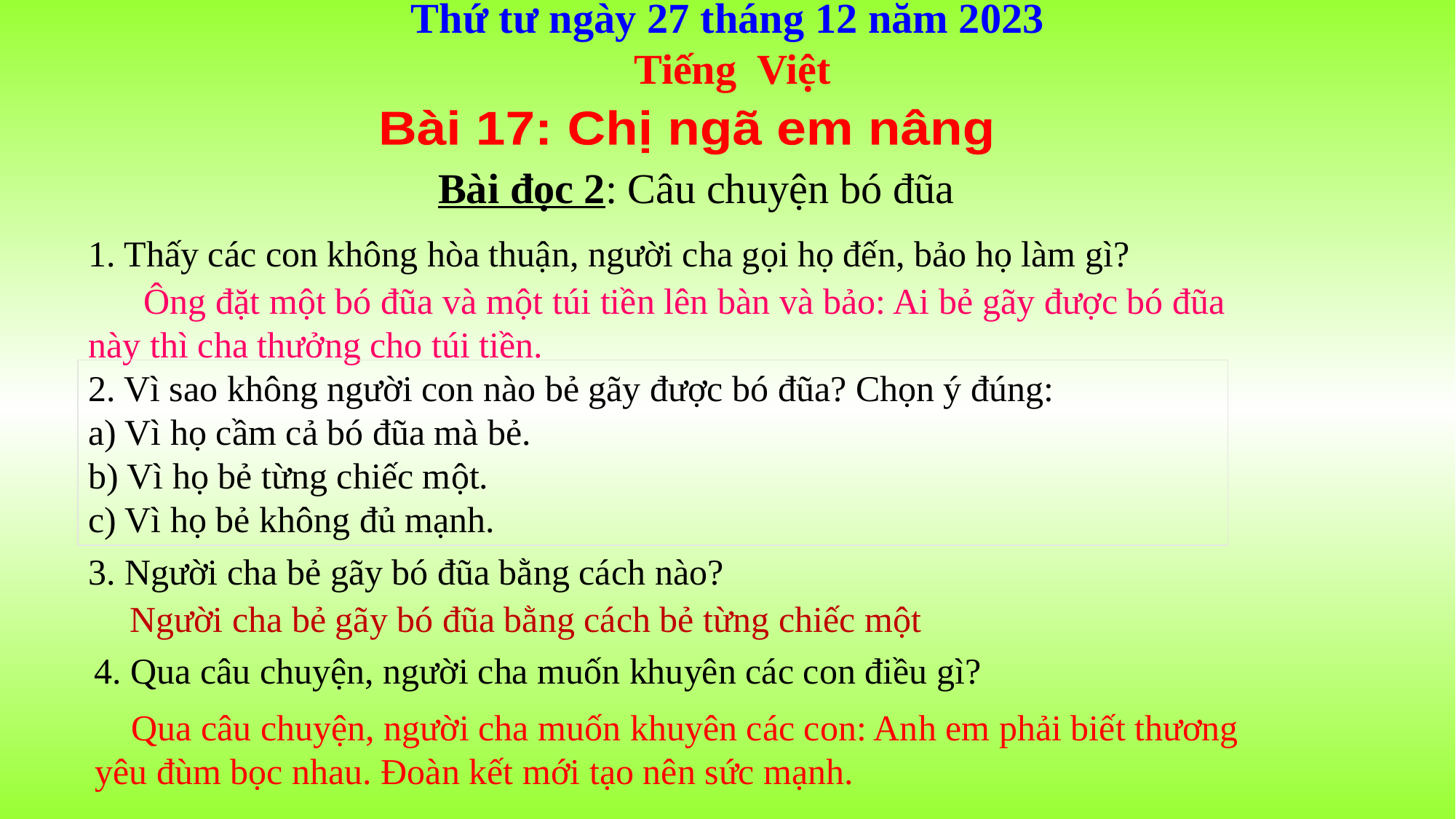

Thứ tư ngày 27 tháng 12 năm 2023
 Tiếng  Việt
Bài 17: Chị ngã em nâng
Bài đọc 2: Câu chuyện bó đũa

1. Thấy các con không hòa thuận, người cha gọi họ đến, bảo họ làm gì?
       Ông đặt một bó đũa và một túi tiền lên bàn và bảo: Ai bẻ gãy được bó đũa này thì cha thưởng cho túi tiền.

2. Vì sao không người con nào bẻ gãy được bó đũa? Chọn ý đúng:
a) Vì họ cầm cả bó đũa mà bẻ.
b) Vì họ bẻ từng chiếc một.
c) Vì họ bẻ không đủ mạnh.
3. Người cha bẻ gãy bó đũa bằng cách nào?
Người cha bẻ gãy bó đũa bằng cách bẻ từng chiếc một
4. Qua câu chuyện, người cha muốn khuyên các con điều gì?
    Qua câu chuyện, người cha muốn khuyên các con: Anh em phải biết thương yêu đùm bọc nhau. Đoàn kết mới tạo nên sức mạnh.